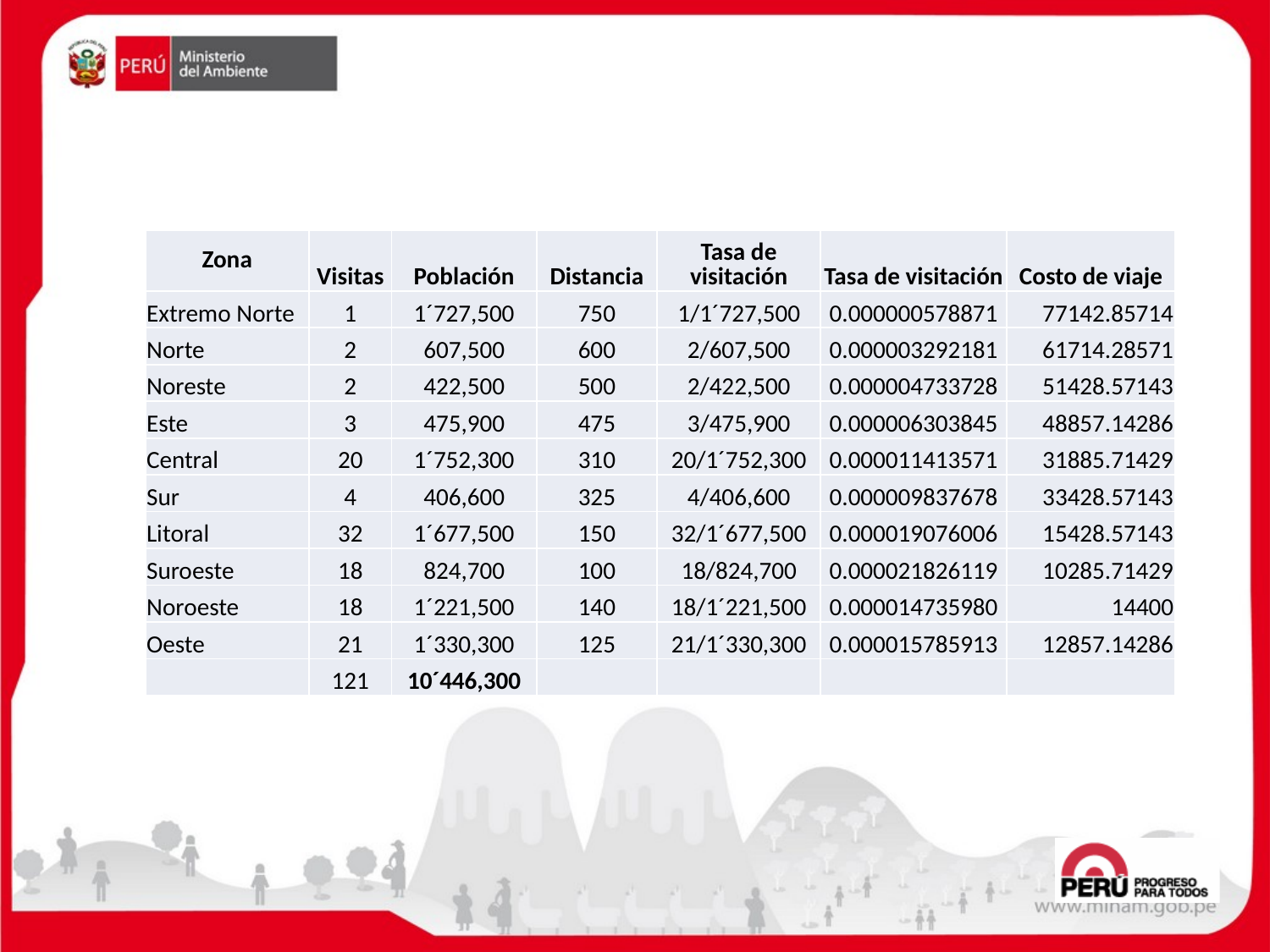

| Zona | Visitas | Población | Distancia | Tasa de visitación | Tasa de visitación | Costo de viaje |
| --- | --- | --- | --- | --- | --- | --- |
| Extremo Norte | 1 | 1´727,500 | 750 | 1/1´727,500 | 0.000000578871 | 77142.85714 |
| Norte | 2 | 607,500 | 600 | 2/607,500 | 0.000003292181 | 61714.28571 |
| Noreste | 2 | 422,500 | 500 | 2/422,500 | 0.000004733728 | 51428.57143 |
| Este | 3 | 475,900 | 475 | 3/475,900 | 0.000006303845 | 48857.14286 |
| Central | 20 | 1´752,300 | 310 | 20/1´752,300 | 0.000011413571 | 31885.71429 |
| Sur | 4 | 406,600 | 325 | 4/406,600 | 0.000009837678 | 33428.57143 |
| Litoral | 32 | 1´677,500 | 150 | 32/1´677,500 | 0.000019076006 | 15428.57143 |
| Suroeste | 18 | 824,700 | 100 | 18/824,700 | 0.000021826119 | 10285.71429 |
| Noroeste | 18 | 1´221,500 | 140 | 18/1´221,500 | 0.000014735980 | 14400 |
| Oeste | 21 | 1´330,300 | 125 | 21/1´330,300 | 0.000015785913 | 12857.14286 |
|  | 121 | 10´446,300 |  |  |  |  |